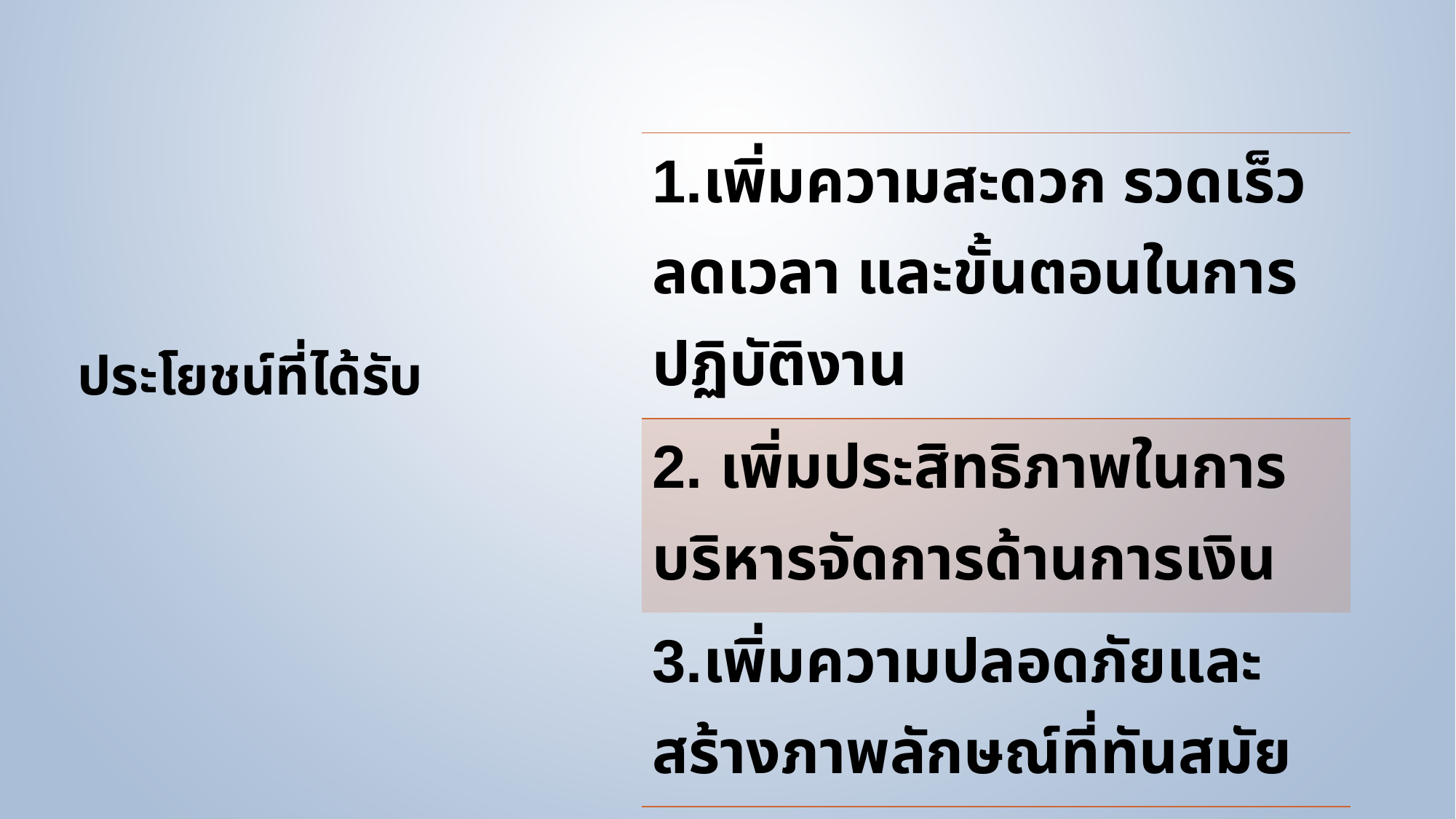

| 1.เพิ่มความสะดวก รวดเร็ว ลดเวลา และขั้นตอนในการปฏิบัติงาน |
| --- |
| 2. เพิ่มประสิทธิภาพในการบริหารจัดการด้านการเงิน |
| 3.เพิ่มความปลอดภัยและสร้างภาพลักษณ์ที่ทันสมัย |
# ประโยชน์ที่ได้รับ